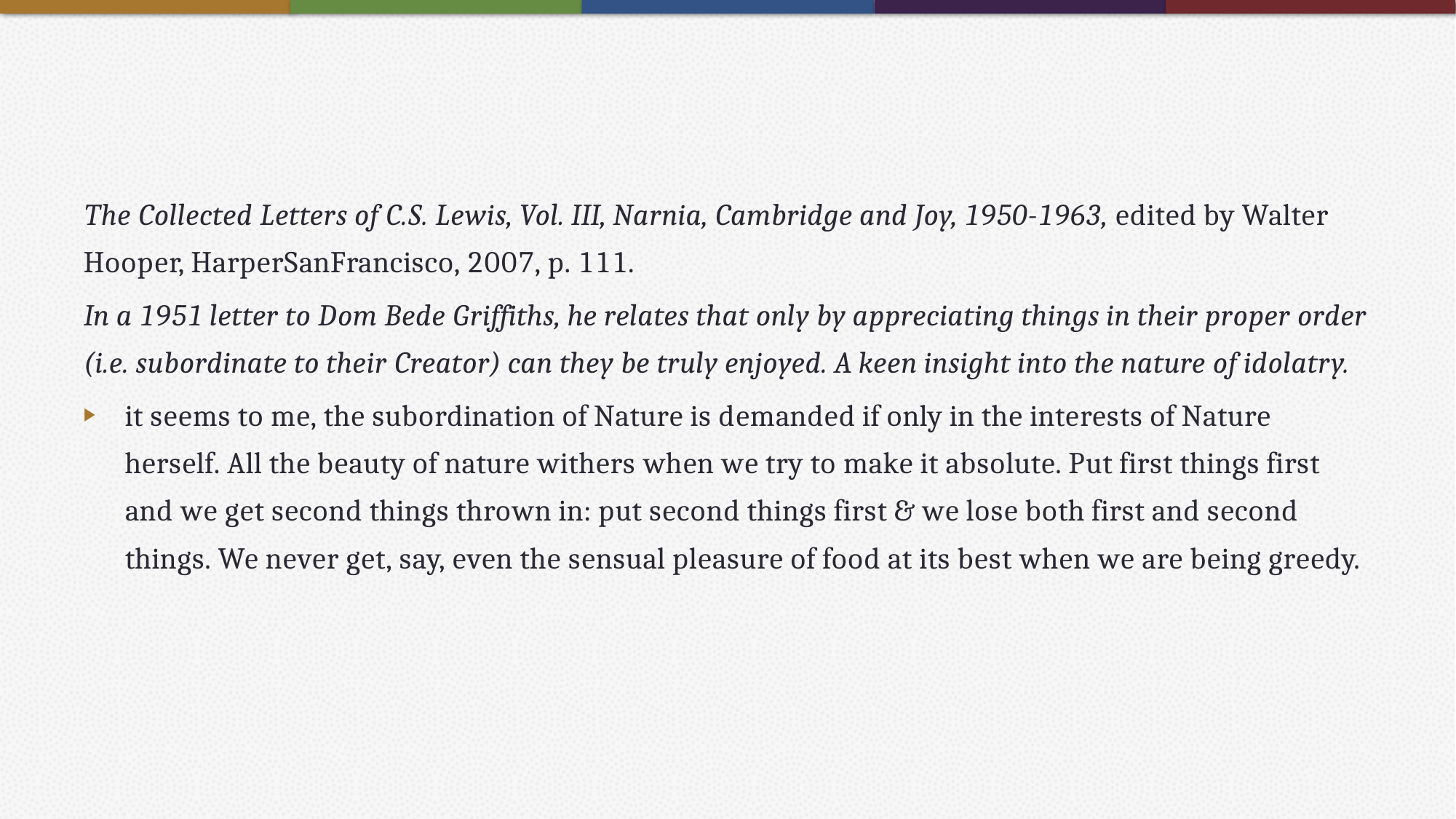

#
The Collected Letters of C.S. Lewis, Vol. III, Narnia, Cambridge and Joy, 1950-1963, edited by Walter Hooper, HarperSanFrancisco, 2007, p. 111.
In a 1951 letter to Dom Bede Griffiths, he relates that only by appreciating things in their proper order (i.e. subordinate to their Creator) can they be truly enjoyed. A keen insight into the nature of idolatry.
it seems to me, the subordination of Nature is demanded if only in the interests of Nature herself. All the beauty of nature withers when we try to make it absolute. Put first things first and we get second things thrown in: put second things first & we lose both first and second things. We never get, say, even the sensual pleasure of food at its best when we are being greedy.